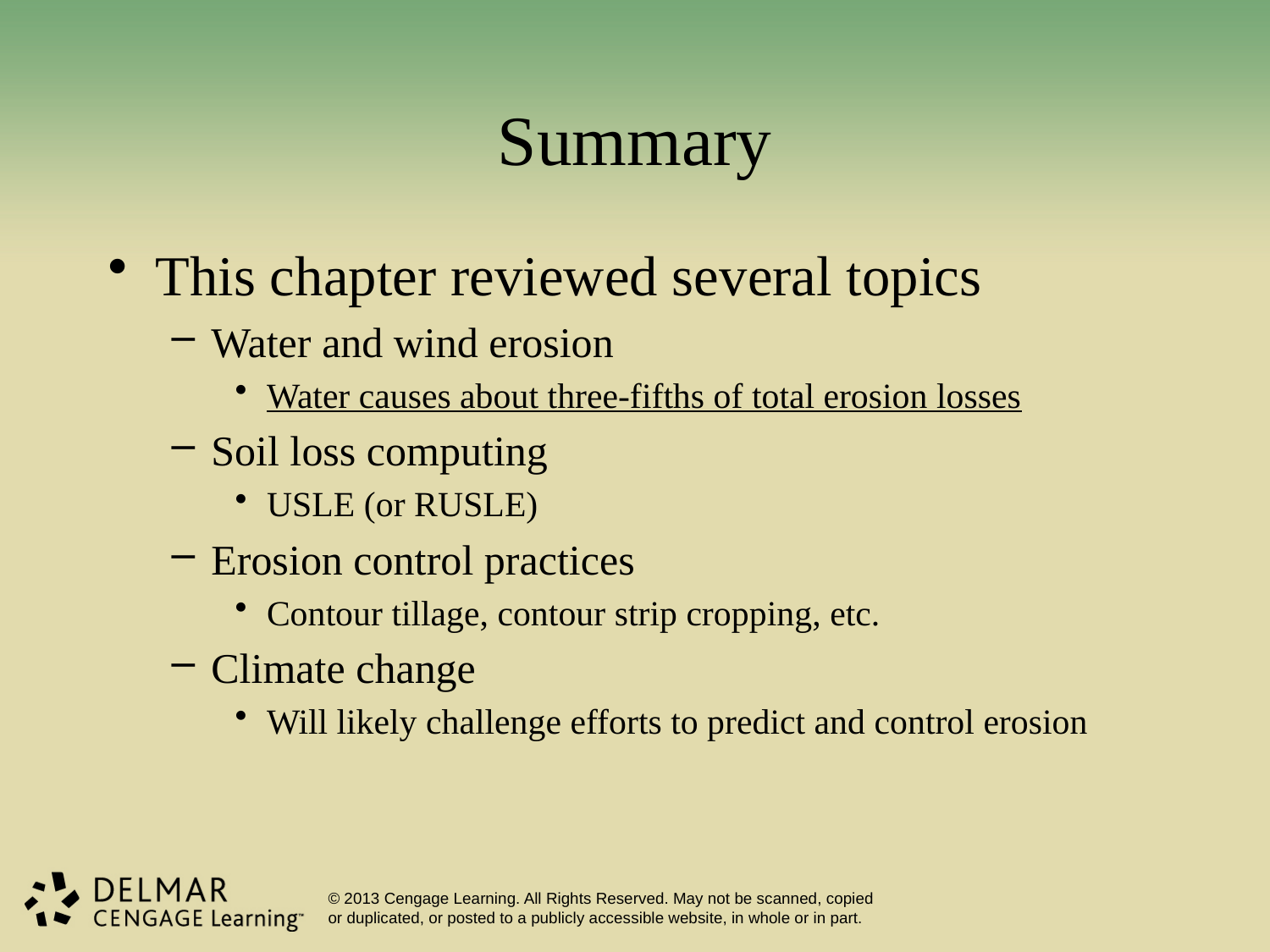

# Summary
This chapter reviewed several topics
Water and wind erosion
Water causes about three-fifths of total erosion losses
Soil loss computing
USLE (or RUSLE)
Erosion control practices
Contour tillage, contour strip cropping, etc.
Climate change
Will likely challenge efforts to predict and control erosion